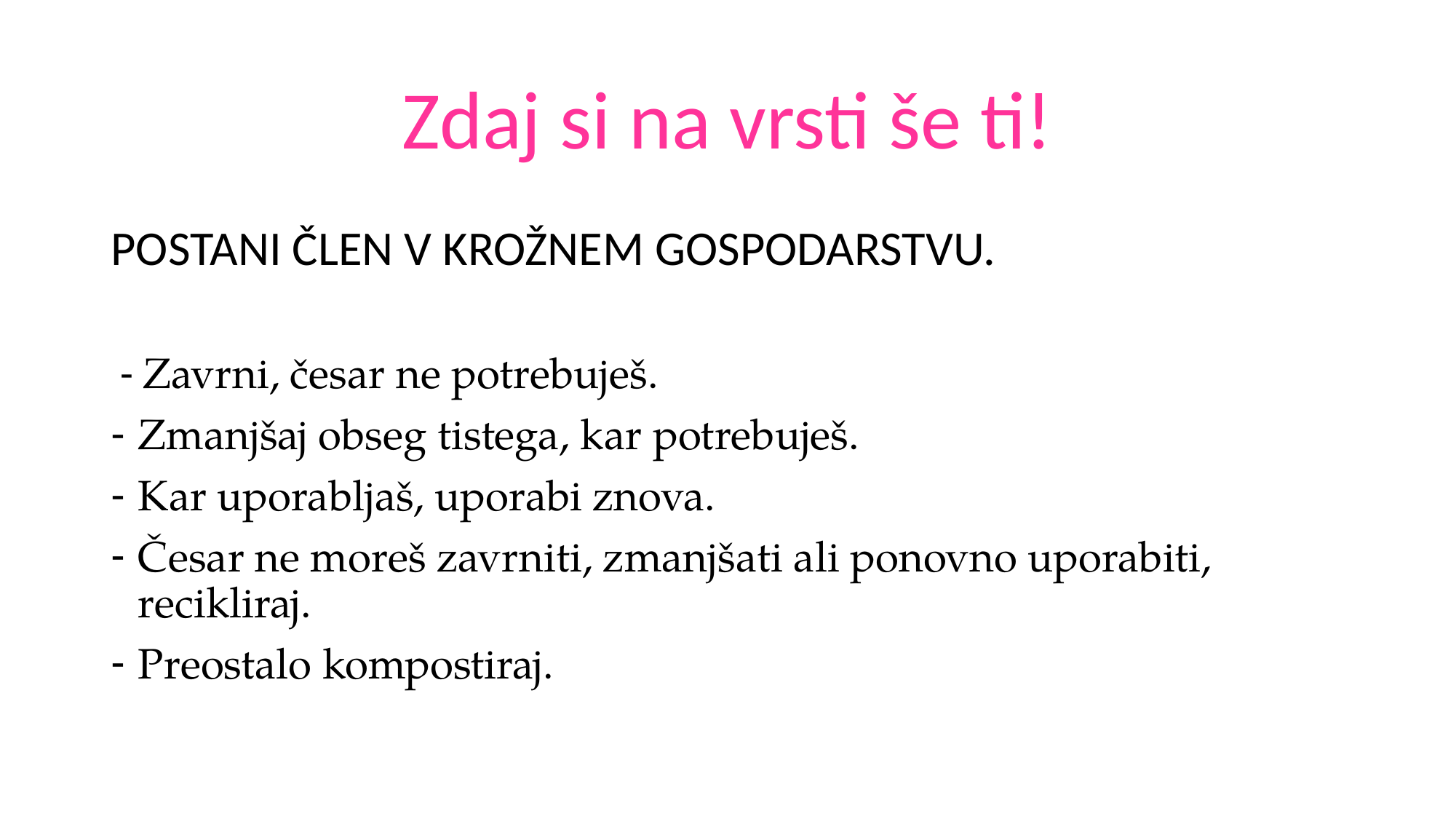

# Zdaj si na vrsti še ti!
POSTANI ČLEN V KROŽNEM GOSPODARSTVU.

 - Zavrni, česar ne potrebuješ.
Zmanjšaj obseg tistega, kar potrebuješ.
Kar uporabljaš, uporabi znova.
Česar ne moreš zavrniti, zmanjšati ali ponovno uporabiti, recikliraj.
Preostalo kompostiraj.